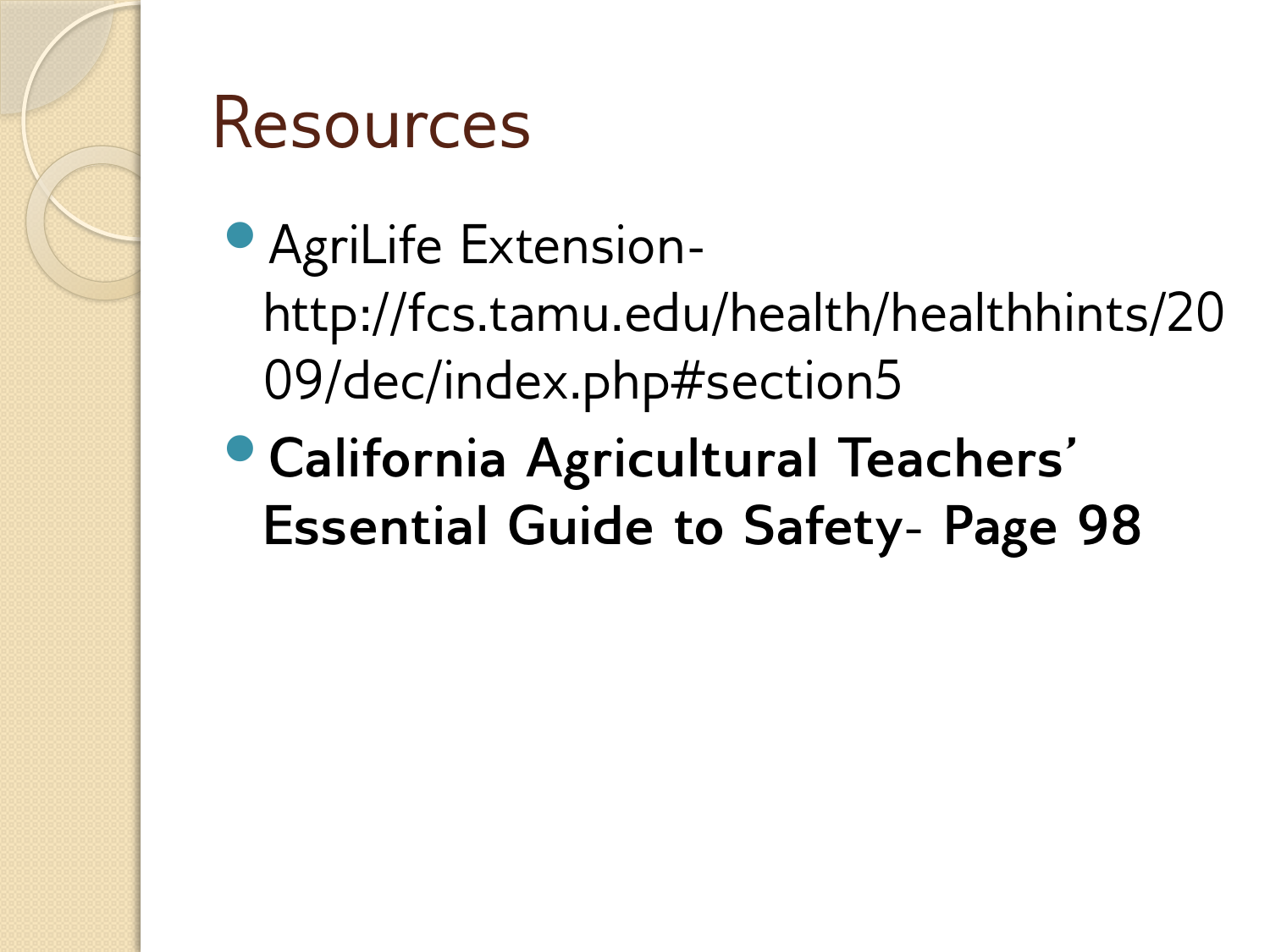

# Resources
AgriLife Extension- http://fcs.tamu.edu/health/healthhints/2009/dec/index.php#section5
California Agricultural Teachers’ Essential Guide to Safety- Page 98